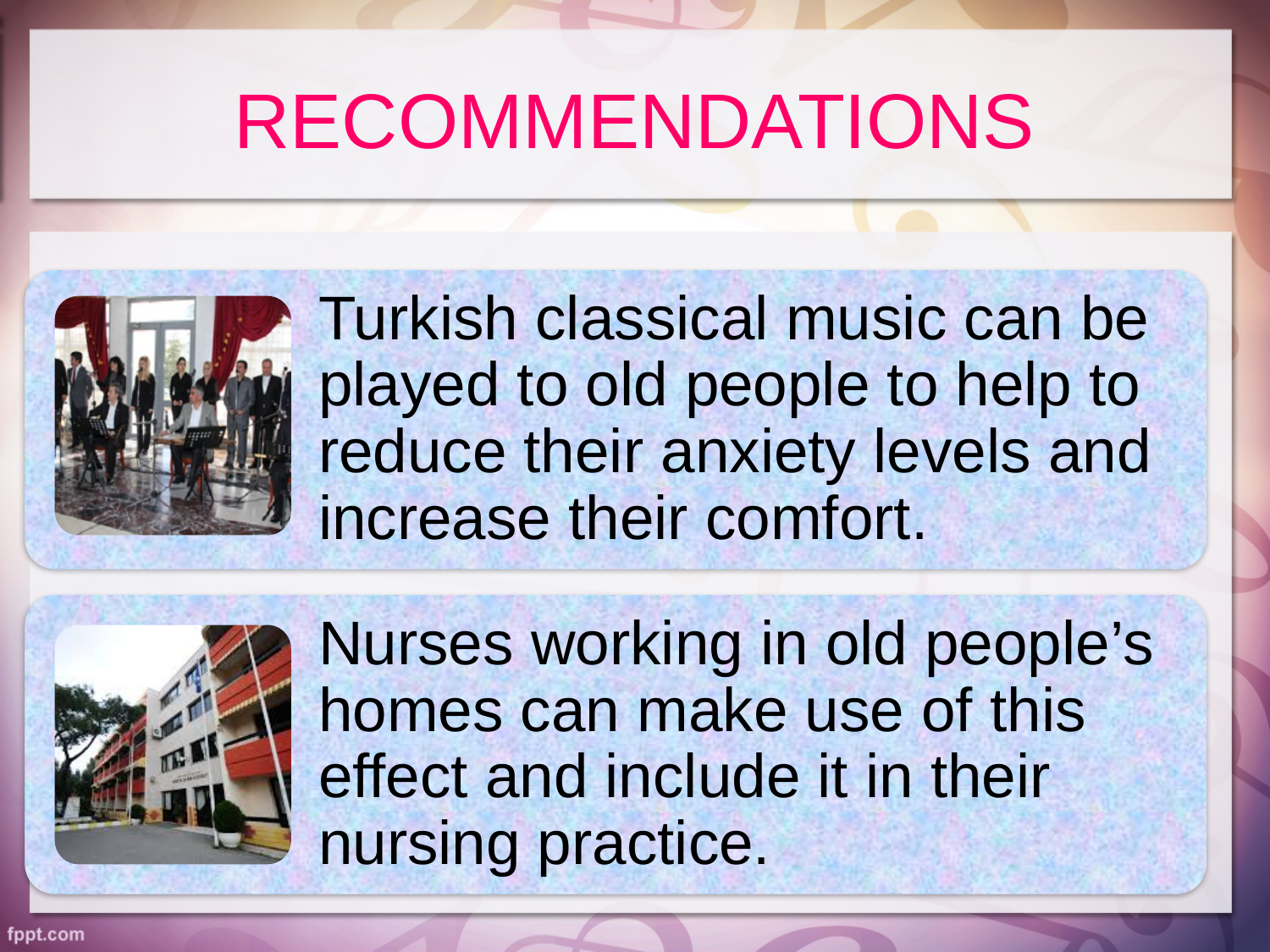

# RECOMMENDATIONS
Turkish classical music can be played to old people to help to reduce their anxiety levels and increase their comfort.
Nurses working in old people’s homes can make use of this effect and include it in their nursing practice.